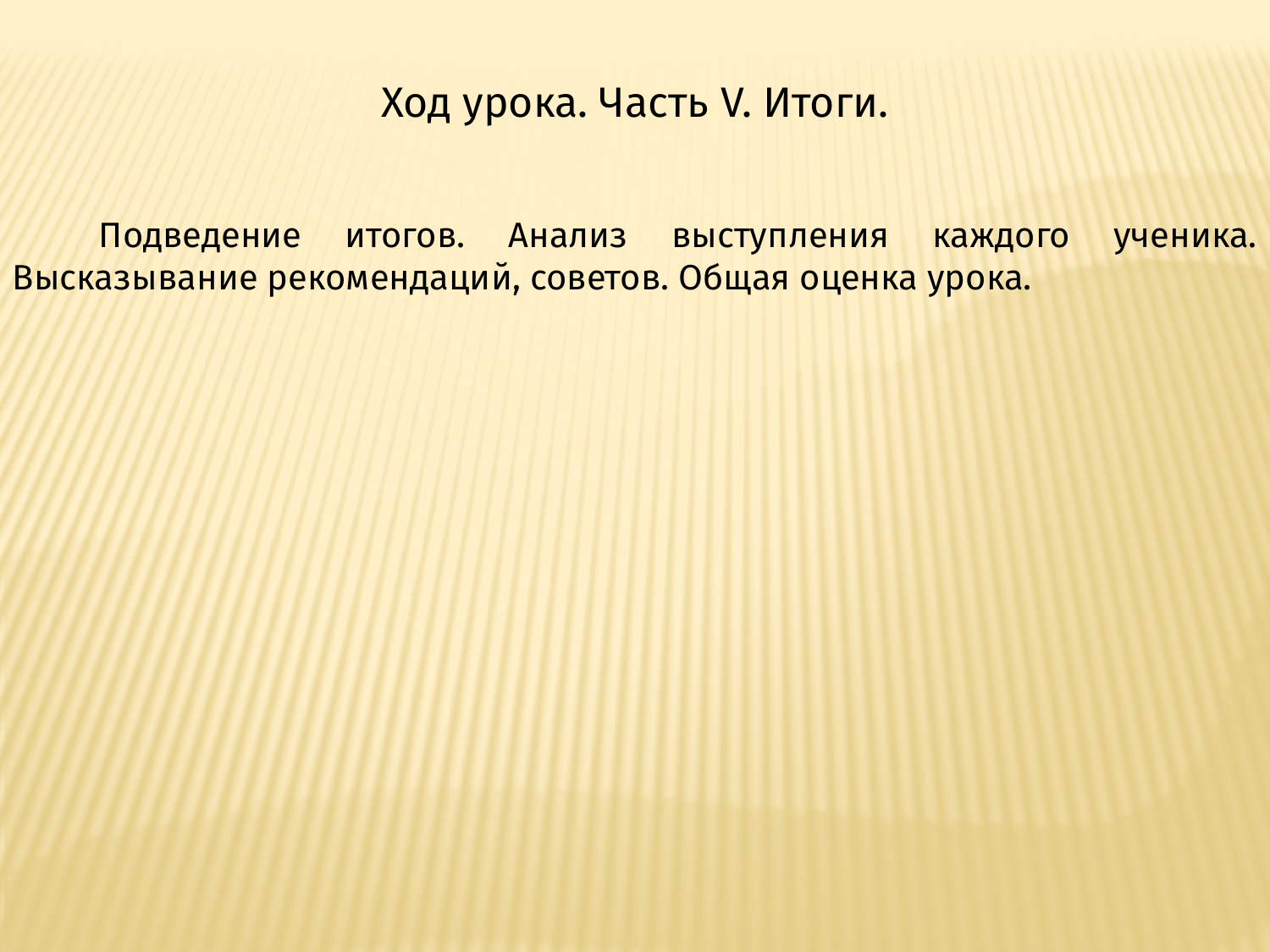

Ход урока. Часть V. Итоги.
  Подведение итогов. Анализ выступления каждого ученика. Высказывание рекомендаций, советов. Общая оценка урока.